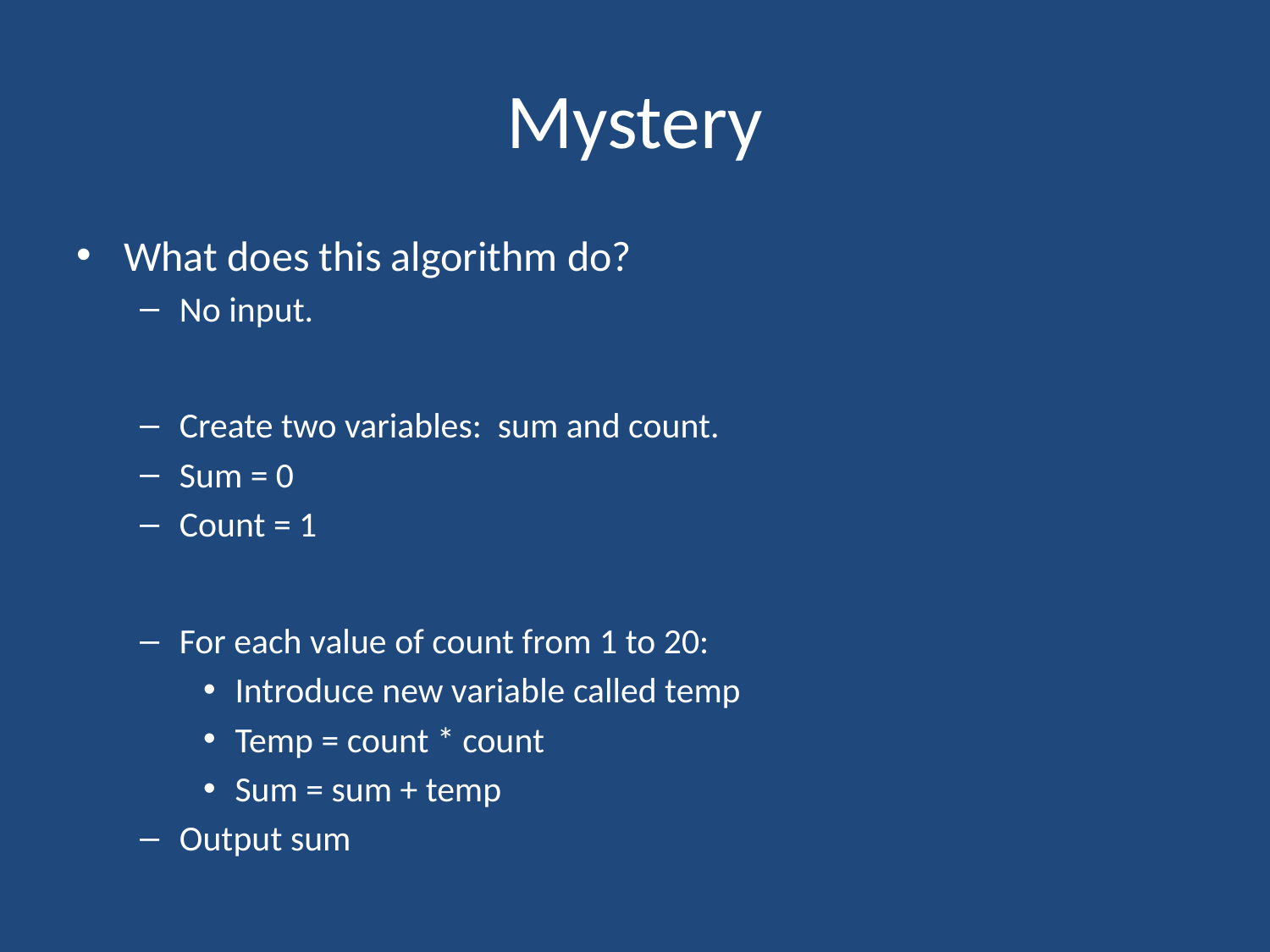

# Mystery
What does this algorithm do?
No input.

Create two variables:  sum and count.
Sum = 0
Count = 1

For each value of count from 1 to 20:
Introduce new variable called temp
Temp = count * count
Sum = sum + temp
Output sum